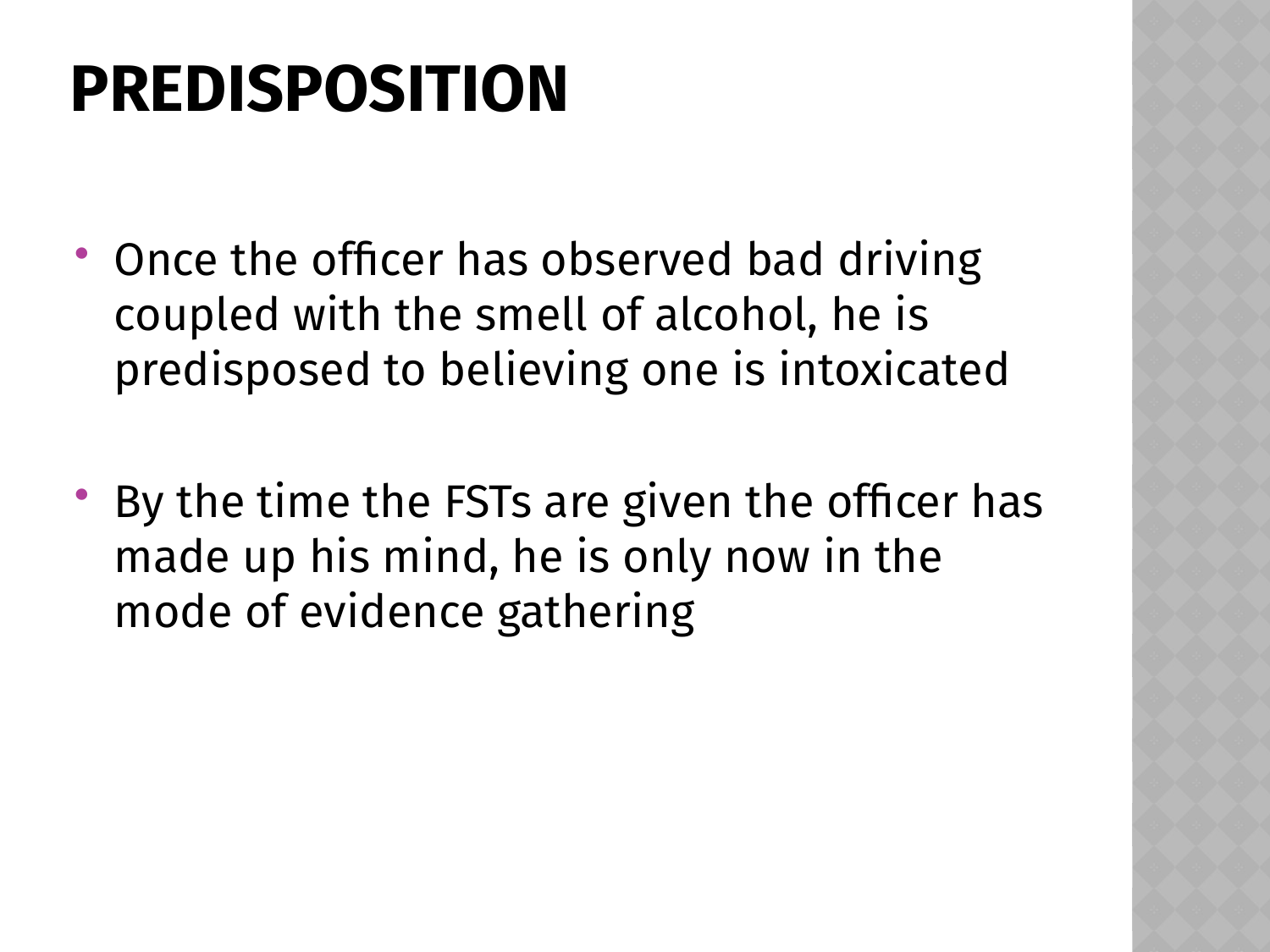

# Predisposition
Once the officer has observed bad driving coupled with the smell of alcohol, he is predisposed to believing one is intoxicated

By the time the FSTs are given the officer has made up his mind, he is only now in the mode of evidence gathering